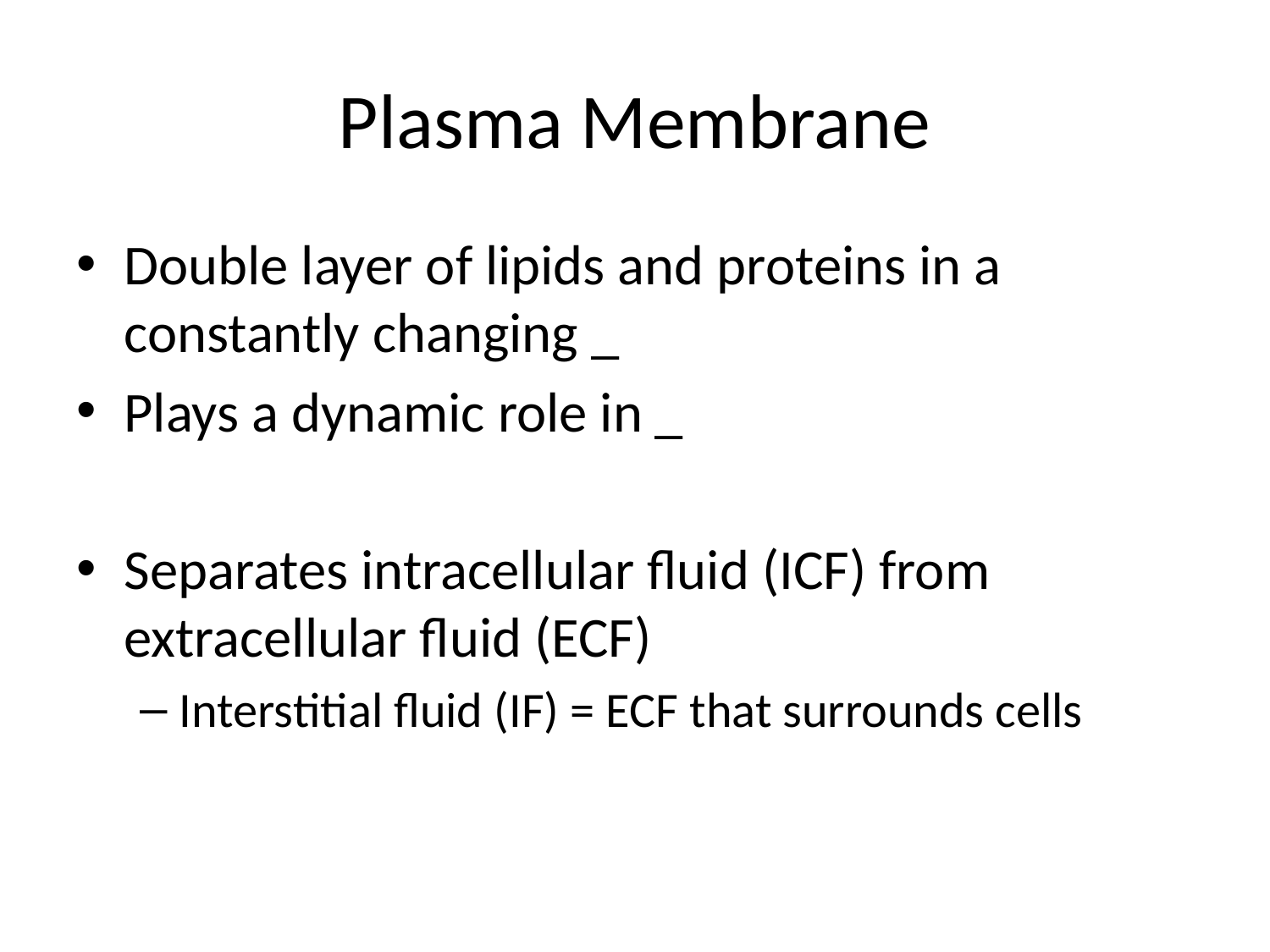

# Plasma Membrane
Double layer of lipids and proteins in a constantly changing _
Plays a dynamic role in _

Separates intracellular fluid (ICF) from extracellular fluid (ECF)
Interstitial fluid (IF) = ECF that surrounds cells